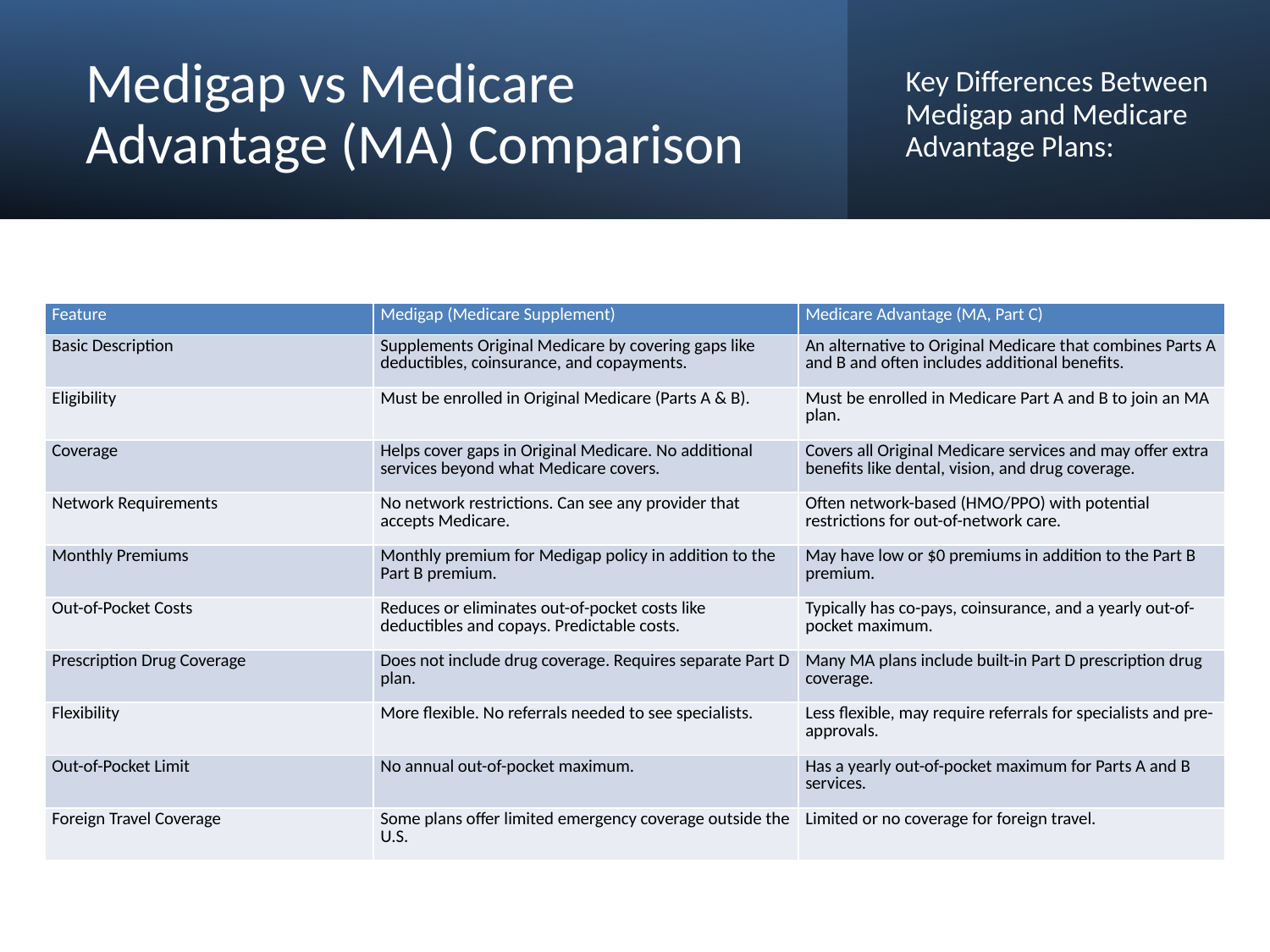

# Medigap vs Medicare Advantage (MA) Comparison
Key Differences Between Medigap and Medicare Advantage Plans:
| Feature | Medigap (Medicare Supplement) | Medicare Advantage (MA, Part C) |
| --- | --- | --- |
| Basic Description | Supplements Original Medicare by covering gaps like deductibles, coinsurance, and copayments. | An alternative to Original Medicare that combines Parts A and B and often includes additional benefits. |
| Eligibility | Must be enrolled in Original Medicare (Parts A & B). | Must be enrolled in Medicare Part A and B to join an MA plan. |
| Coverage | Helps cover gaps in Original Medicare. No additional services beyond what Medicare covers. | Covers all Original Medicare services and may offer extra benefits like dental, vision, and drug coverage. |
| Network Requirements | No network restrictions. Can see any provider that accepts Medicare. | Often network-based (HMO/PPO) with potential restrictions for out-of-network care. |
| Monthly Premiums | Monthly premium for Medigap policy in addition to the Part B premium. | May have low or $0 premiums in addition to the Part B premium. |
| Out-of-Pocket Costs | Reduces or eliminates out-of-pocket costs like deductibles and copays. Predictable costs. | Typically has co-pays, coinsurance, and a yearly out-of-pocket maximum. |
| Prescription Drug Coverage | Does not include drug coverage. Requires separate Part D plan. | Many MA plans include built-in Part D prescription drug coverage. |
| Flexibility | More flexible. No referrals needed to see specialists. | Less flexible, may require referrals for specialists and pre-approvals. |
| Out-of-Pocket Limit | No annual out-of-pocket maximum. | Has a yearly out-of-pocket maximum for Parts A and B services. |
| Foreign Travel Coverage | Some plans offer limited emergency coverage outside the U.S. | Limited or no coverage for foreign travel. |